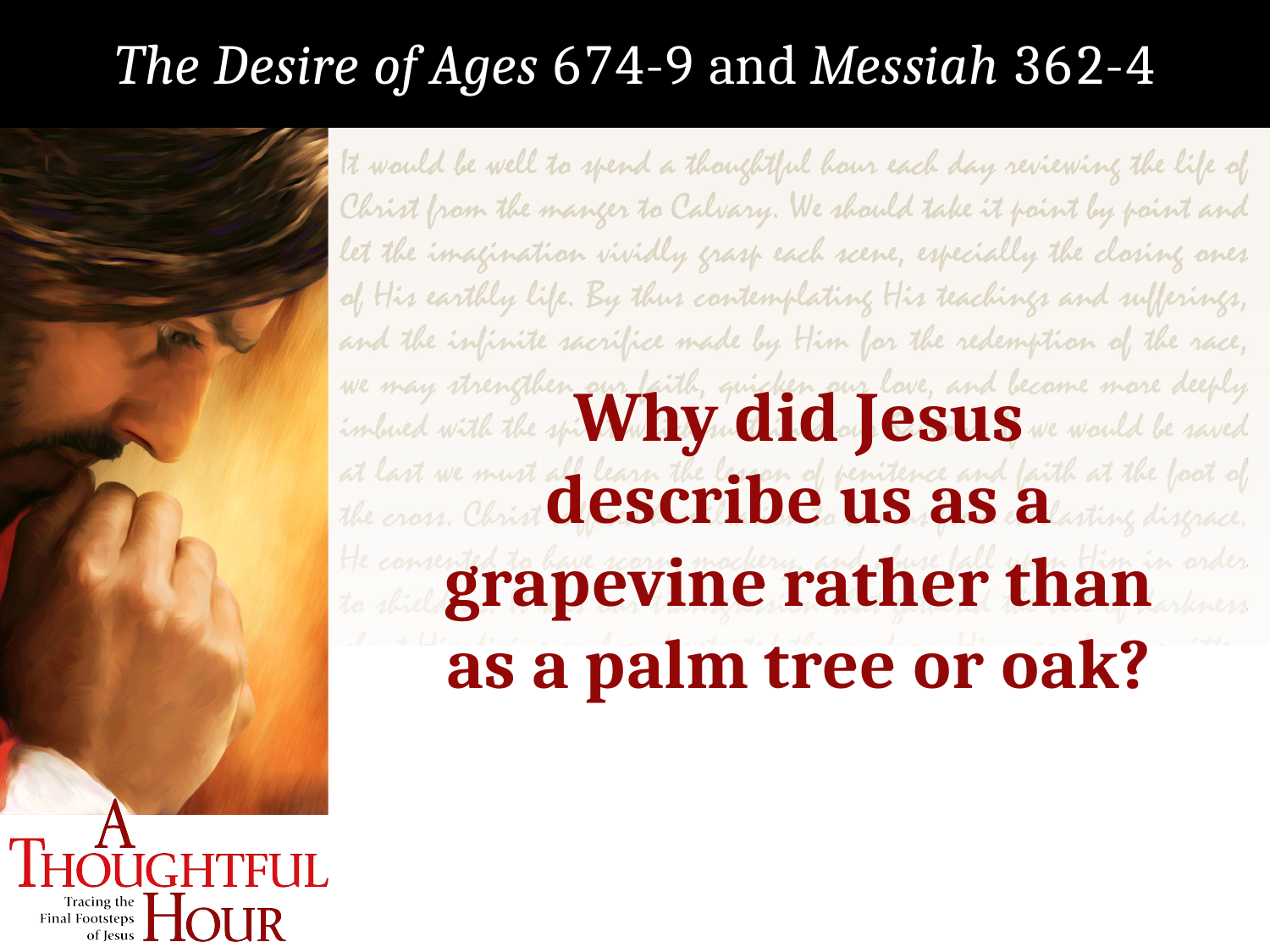

The Desire of Ages 674-9 and Messiah 362-4
Why did Jesus
describe us as a grapevine rather than
as a palm tree or oak?